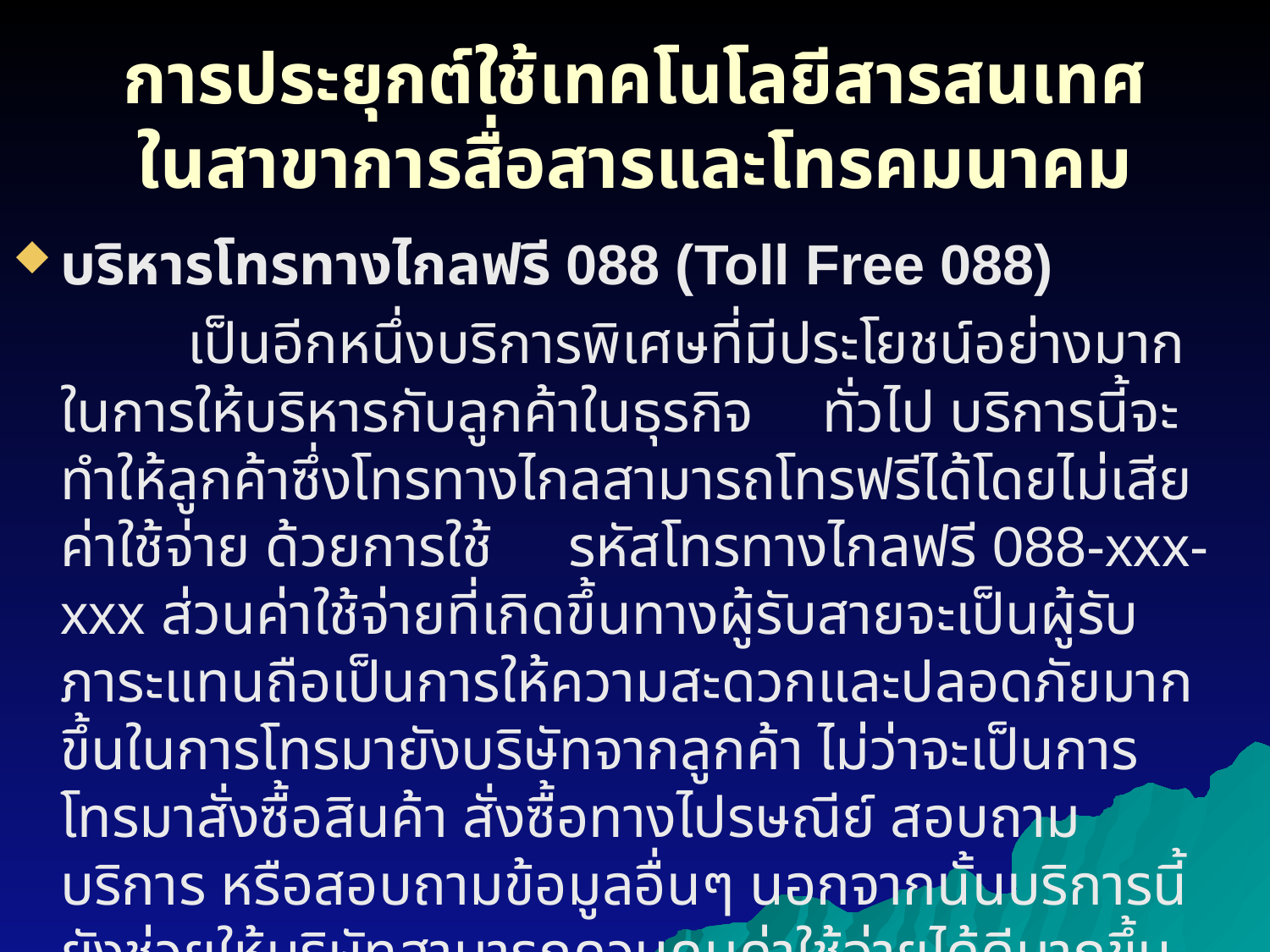

# การประยุกต์ใช้เทคโนโลยีสารสนเทศ ในสาขาการสื่อสารและโทรคมนาคม
บริหารโทรทางไกลฟรี 088 (Toll Free 088)
		เป็นอีกหนึ่งบริการพิเศษที่มีประโยชน์อย่างมากในการให้บริหารกับลูกค้าในธุรกิจ	ทั่วไป บริการนี้จะทำให้ลูกค้าซึ่งโทรทางไกลสามารถโทรฟรีได้โดยไม่เสียค่าใช้จ่าย ด้วยการใช้	รหัสโทรทางไกลฟรี 088-xxx-xxx ส่วนค่าใช้จ่ายที่เกิดขึ้นทางผู้รับสายจะเป็นผู้รับภาระแทนถือเป็นการให้ความสะดวกและปลอดภัยมากขึ้นในการโทรมายังบริษัทจากลูกค้า ไม่ว่าจะเป็นการโทรมาสั่งซื้อสินค้า สั่งซื้อทางไปรษณีย์ สอบถามบริการ หรือสอบถามข้อมูลอื่นๆ นอกจากนั้นบริการนี้ยังช่วยให้บริษัทสามารถควบคุมค่าใช้จ่ายได้ดีมากขึ้น โดยเฉพาะบริษัทที่ต้องใช้โทรศัพท์ในการติดต่อธุรกิจอย่างมากสำหรับพนักงานขายหรือผู้แทนจำหน่ายที่บริการทั่วประเทศ